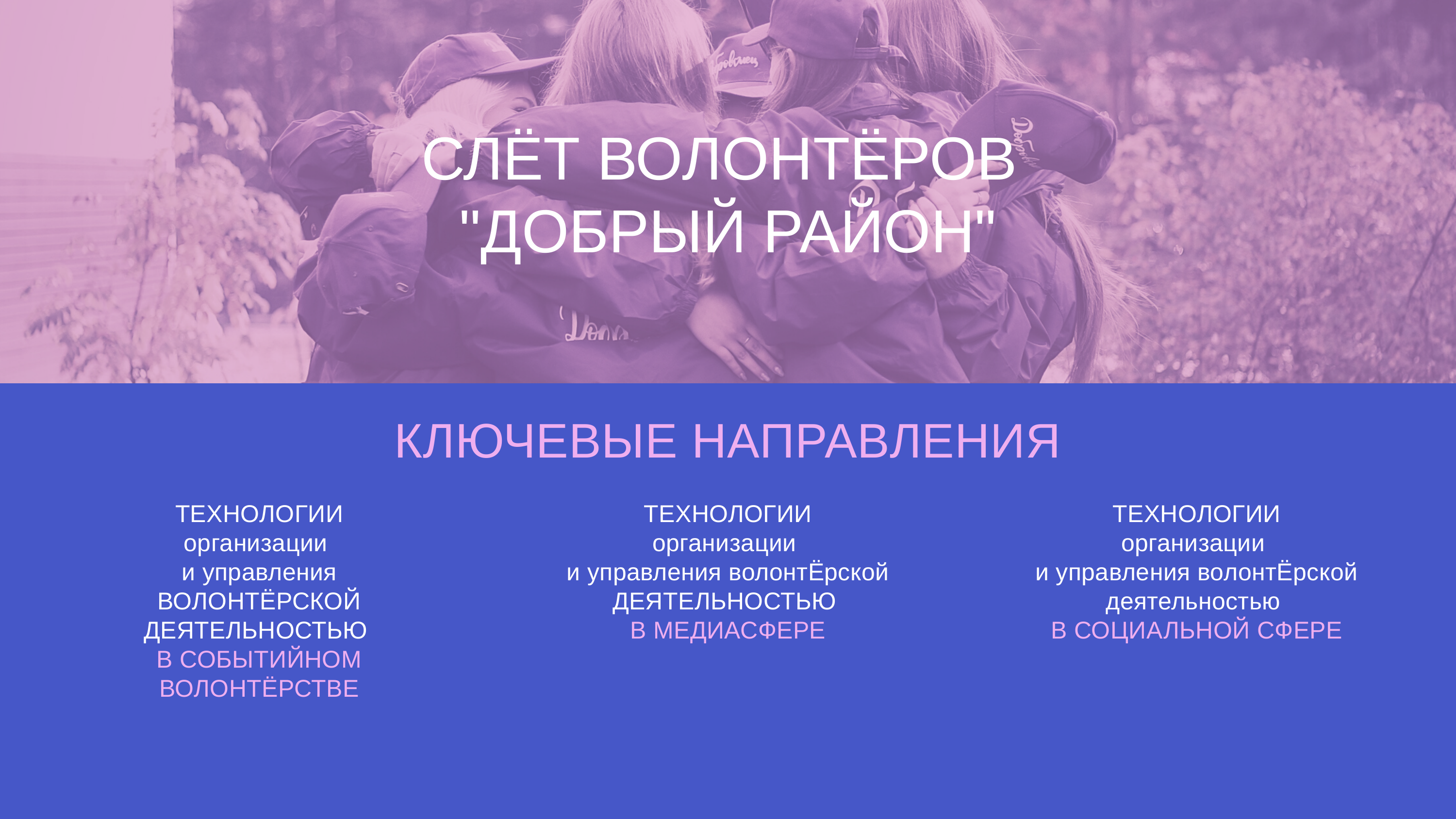

СЛЁТ ВОЛОНТЁРОВ
"ДОБРЫЙ РАЙОН"
КЛЮЧЕВЫЕ НАПРАВЛЕНИЯ
ТЕХНОЛОГИИ
организации
и управления ВОЛОНТЁРСКОЙ ДЕЯТЕЛЬНОСТЬЮ
В СОБЫТИЙНОМ ВОЛОНТЁРСТВЕ
ТЕХНОЛОГИИ
организации
и управления волонтЁрской ДЕЯТЕЛЬНОСТЬЮ
В МЕДИАСФЕРЕ
ТЕХНОЛОГИИ
организации
и управления волонтЁрской деятельностью
В СОЦИАЛЬНОЙ СФЕРЕ